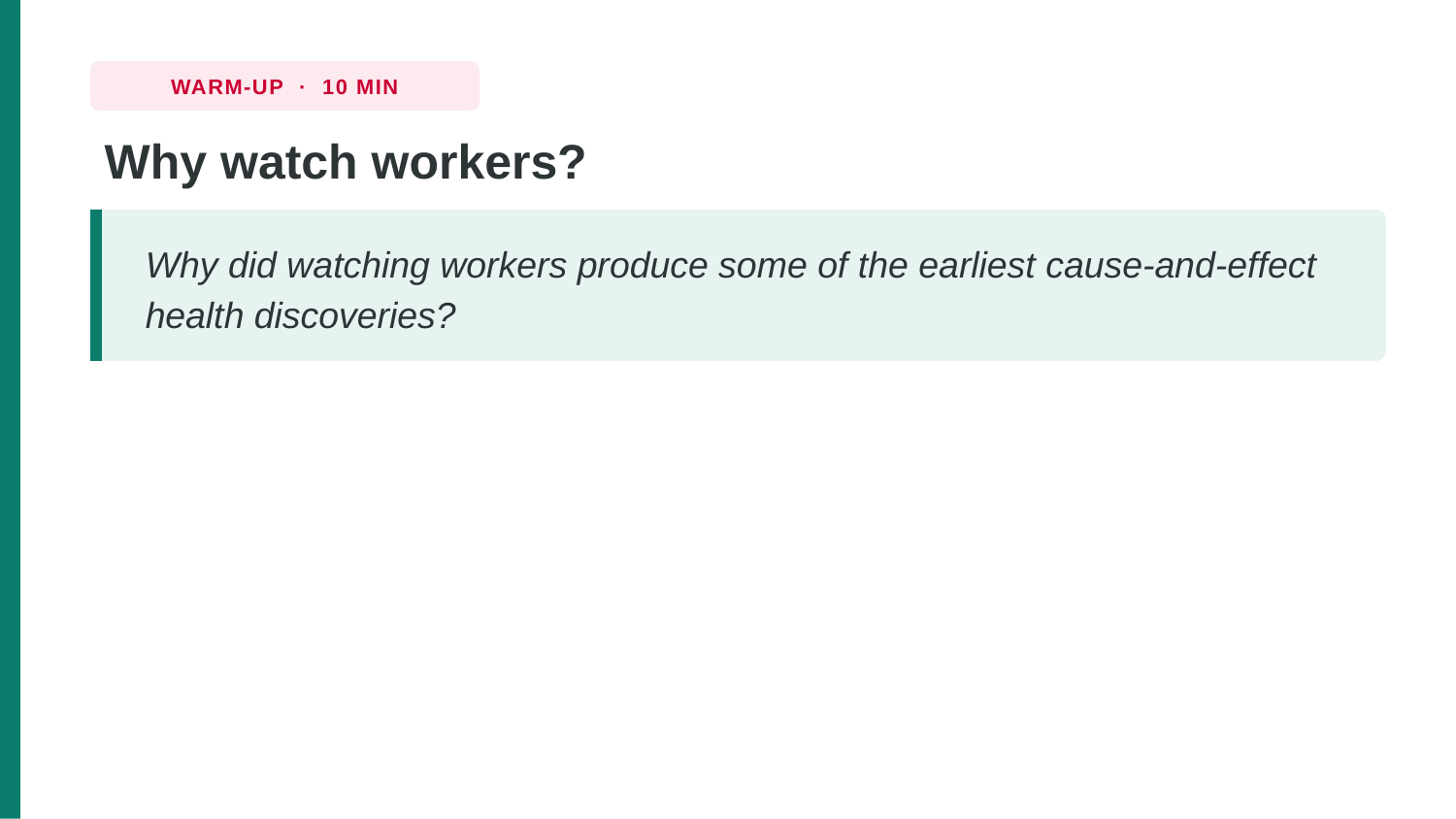

WARM-UP  ·  10 MIN
Why watch workers?

Why did watching workers produce some of the earliest cause-and-effect health discoveries?